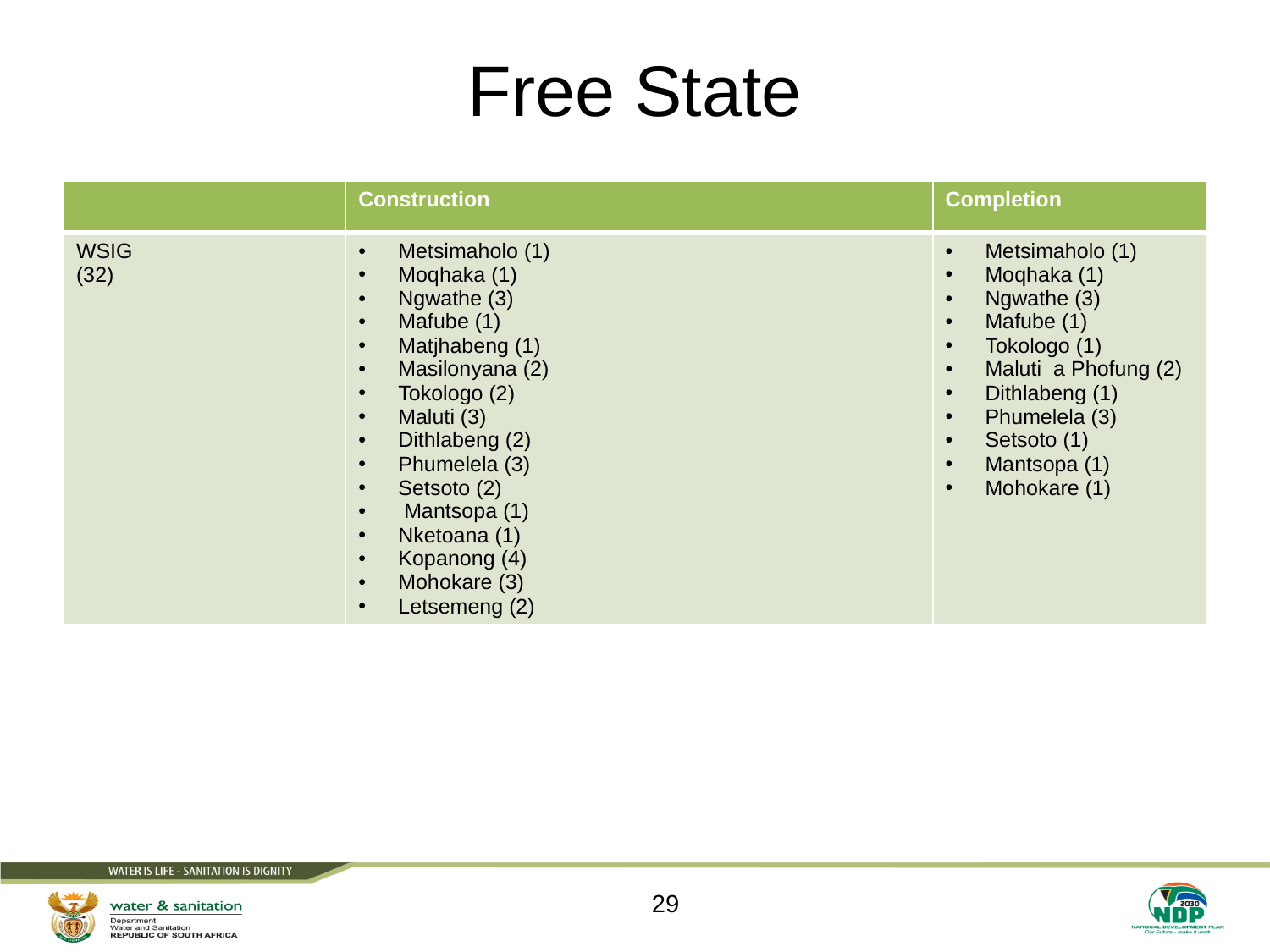

# Free State
|  | Construction | Completion |
| --- | --- | --- |
| WSIG (32) | Metsimaholo (1) Moqhaka (1) Ngwathe (3) Mafube (1) Matjhabeng (1) Masilonyana (2) Tokologo (2) Maluti (3) Dithlabeng (2) Phumelela (3) Setsoto (2) Mantsopa (1) Nketoana (1) Kopanong (4) Mohokare (3) Letsemeng (2) | Metsimaholo (1) Moqhaka (1) Ngwathe (3) Mafube (1) Tokologo (1) Maluti a Phofung (2) Dithlabeng (1) Phumelela (3) Setsoto (1) Mantsopa (1) Mohokare (1) |
29